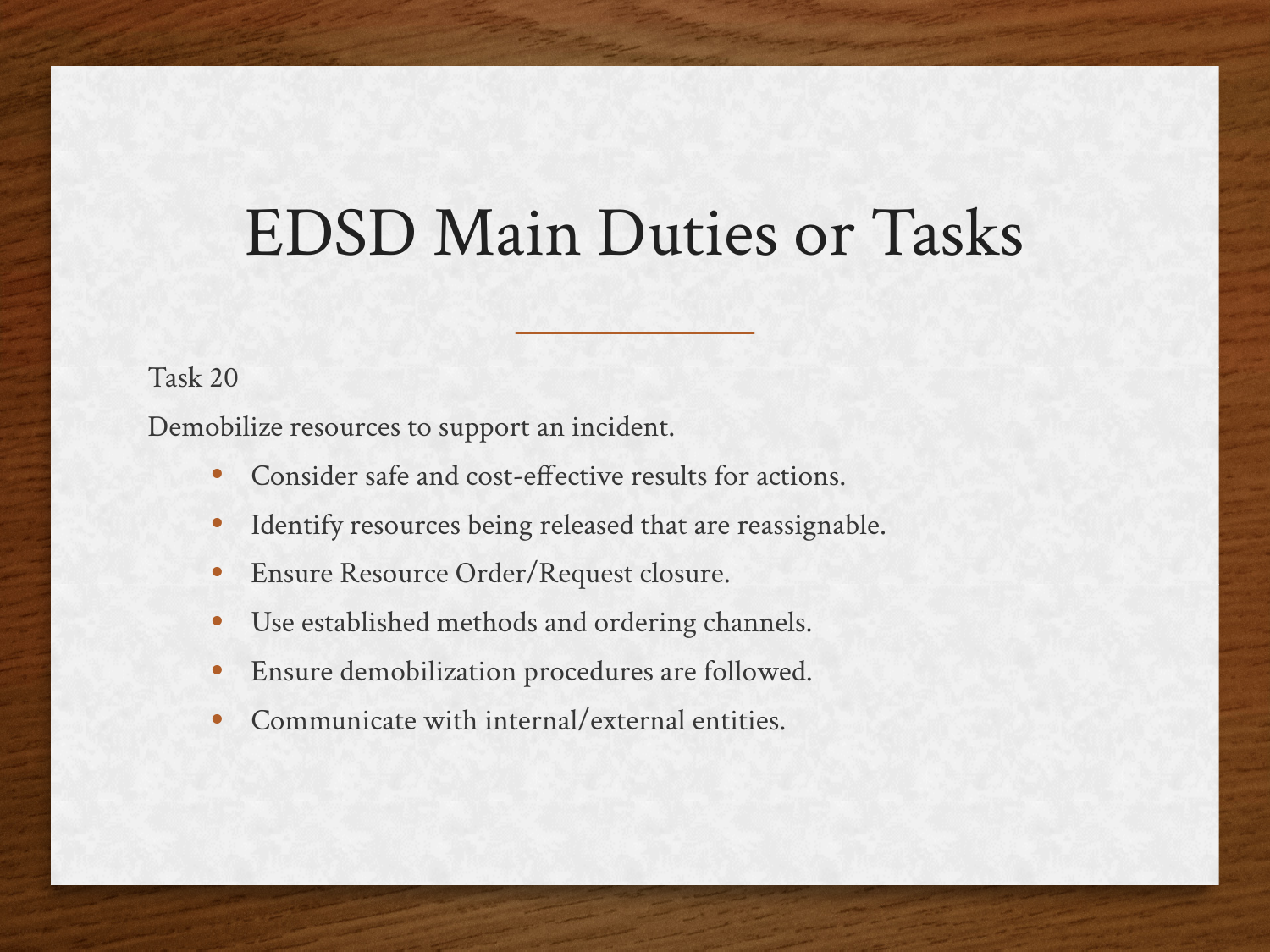

# EDSD Main Duties or Tasks
Task 20
Demobilize resources to support an incident.
Consider safe and cost-effective results for actions.
Identify resources being released that are reassignable.
Ensure Resource Order/Request closure.
Use established methods and ordering channels.
Ensure demobilization procedures are followed.
Communicate with internal/external entities.
35